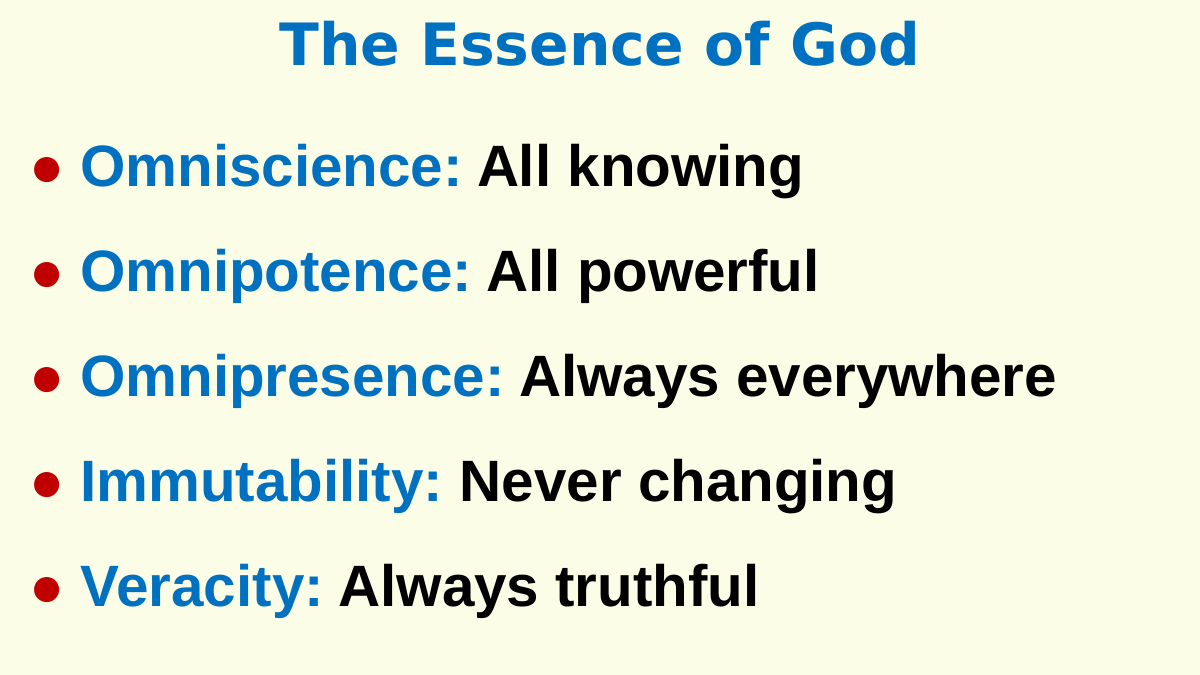

The Essence of God
● Omniscience: All knowing
● Omnipotence: All powerful
● Omnipresence: Always everywhere
● Immutability: Never changing
● Veracity: Always truthful